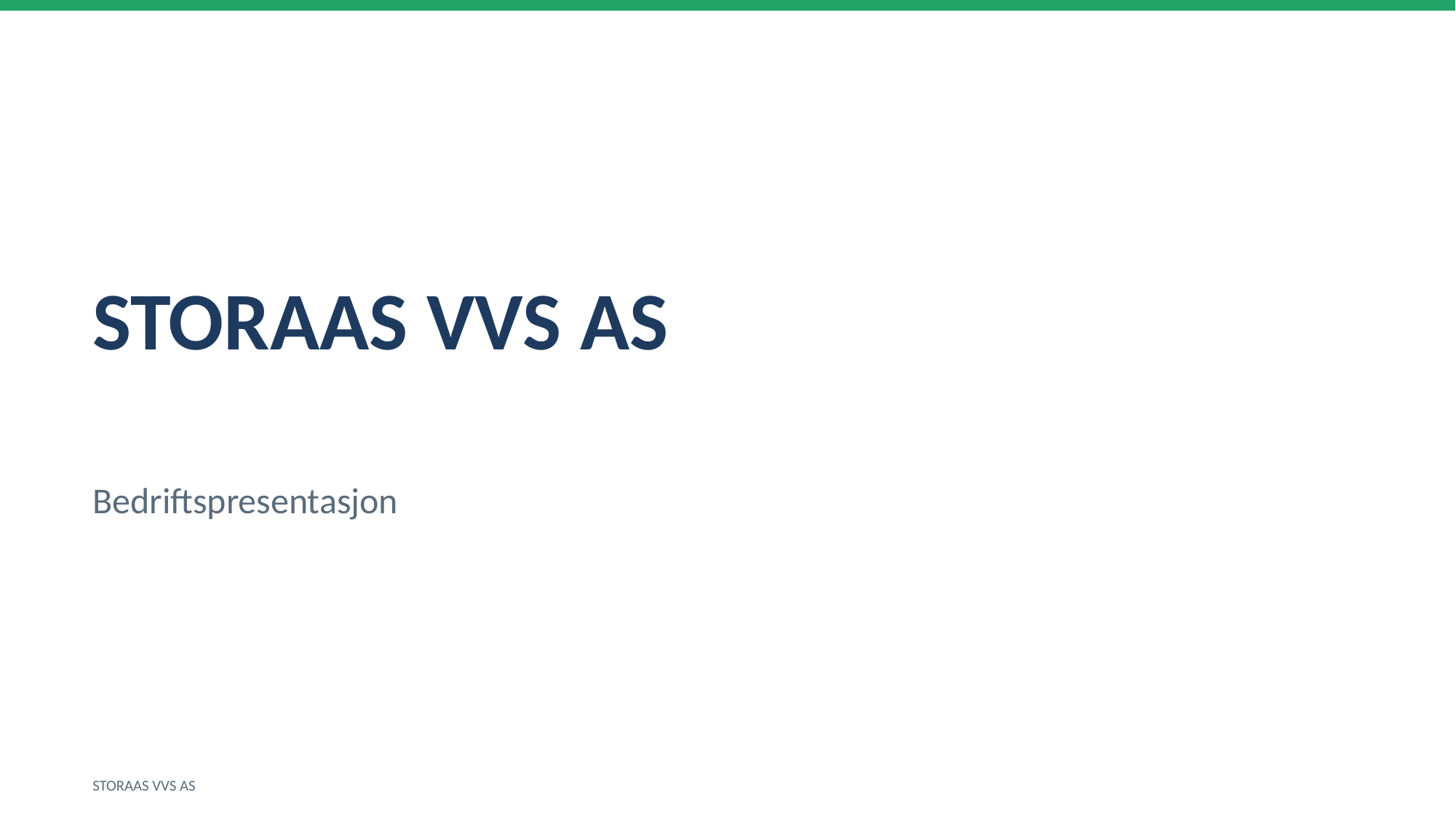

STORAAS VVS AS
Bedriftspresentasjon
STORAAS VVS AS